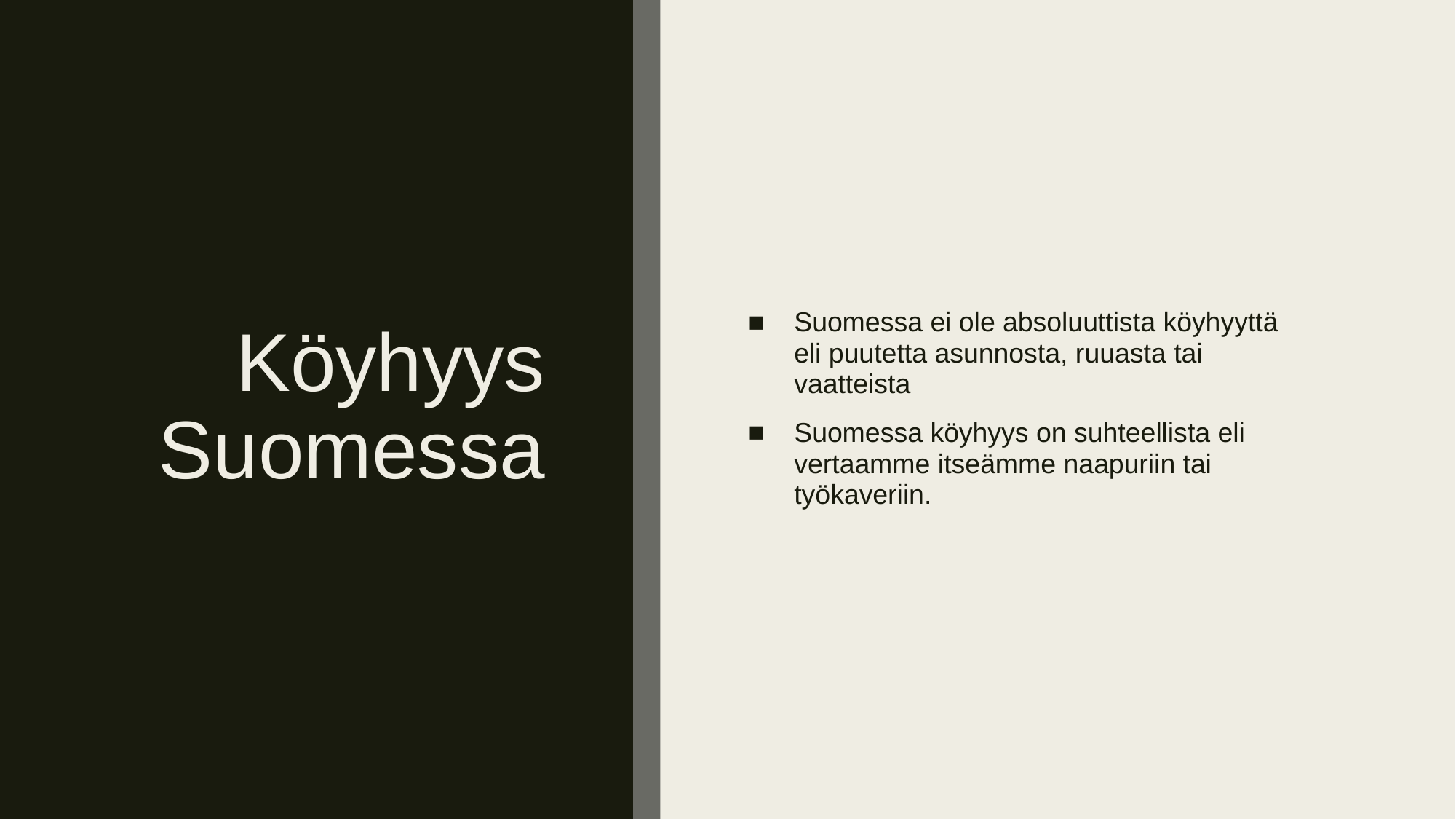

# Köyhyys Suomessa
Suomessa ei ole absoluuttista köyhyyttä eli puutetta asunnosta, ruuasta tai vaatteista
Suomessa köyhyys on suhteellista eli vertaamme itseämme naapuriin tai työkaveriin.